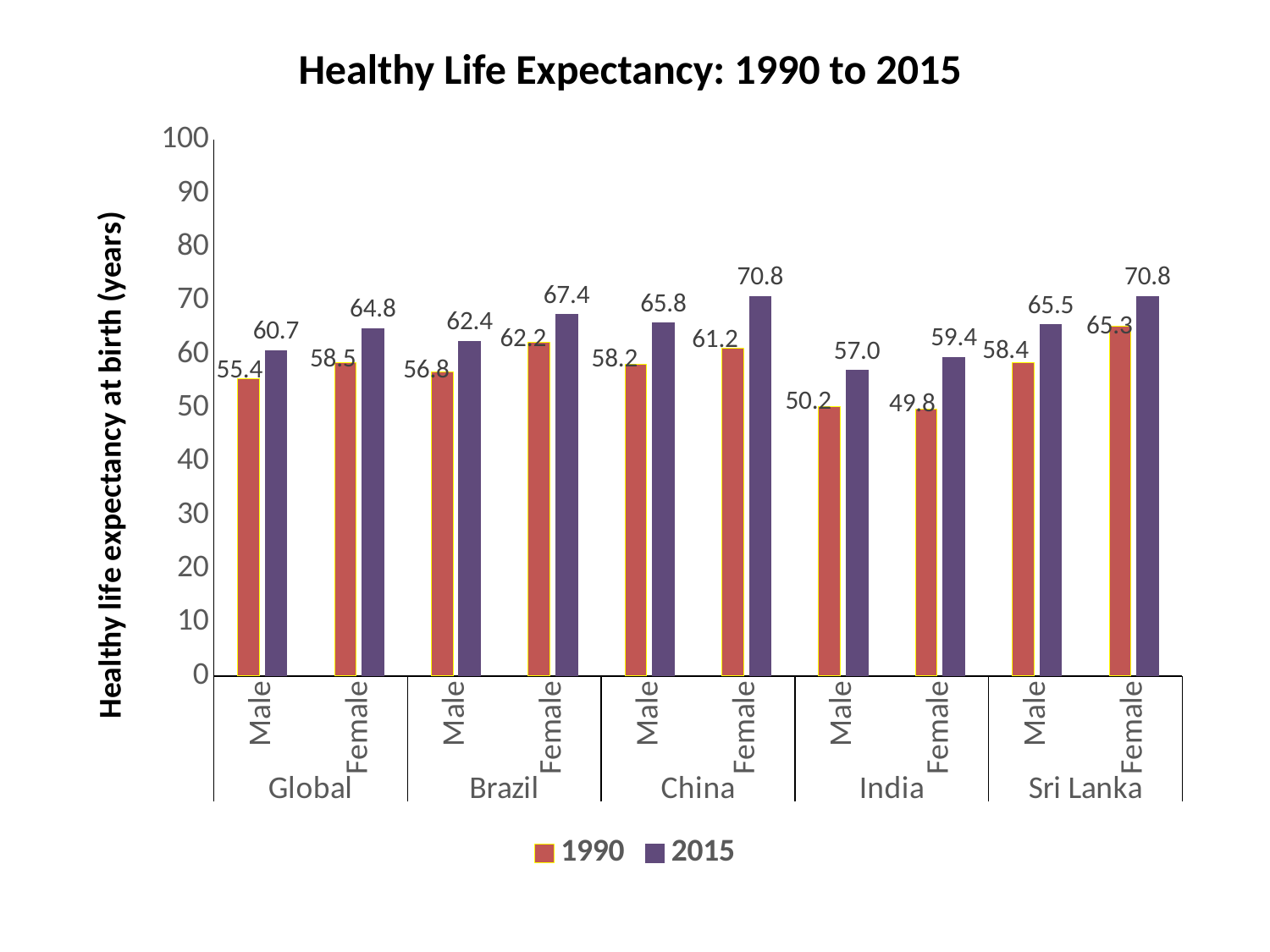

Healthy Life Expectancy: 1990 to 2015

### Chart

| Category | 1990 | 2015 |
|---|---|---|
| Male | 55.4 | 60.7 |
| Female | 58.51 | 64.84 |
| Male | 56.8 | 62.4 |
| Female | 62.2 | 67.4 |
| Male | 58.2 | 65.8 |
| Female | 61.2 | 70.8 |
| Male | 50.2 | 57.0 |
| Female | 49.8 | 59.4 |
| Male | 58.4 | 65.5 |
| Female | 65.3 | 70.8 |